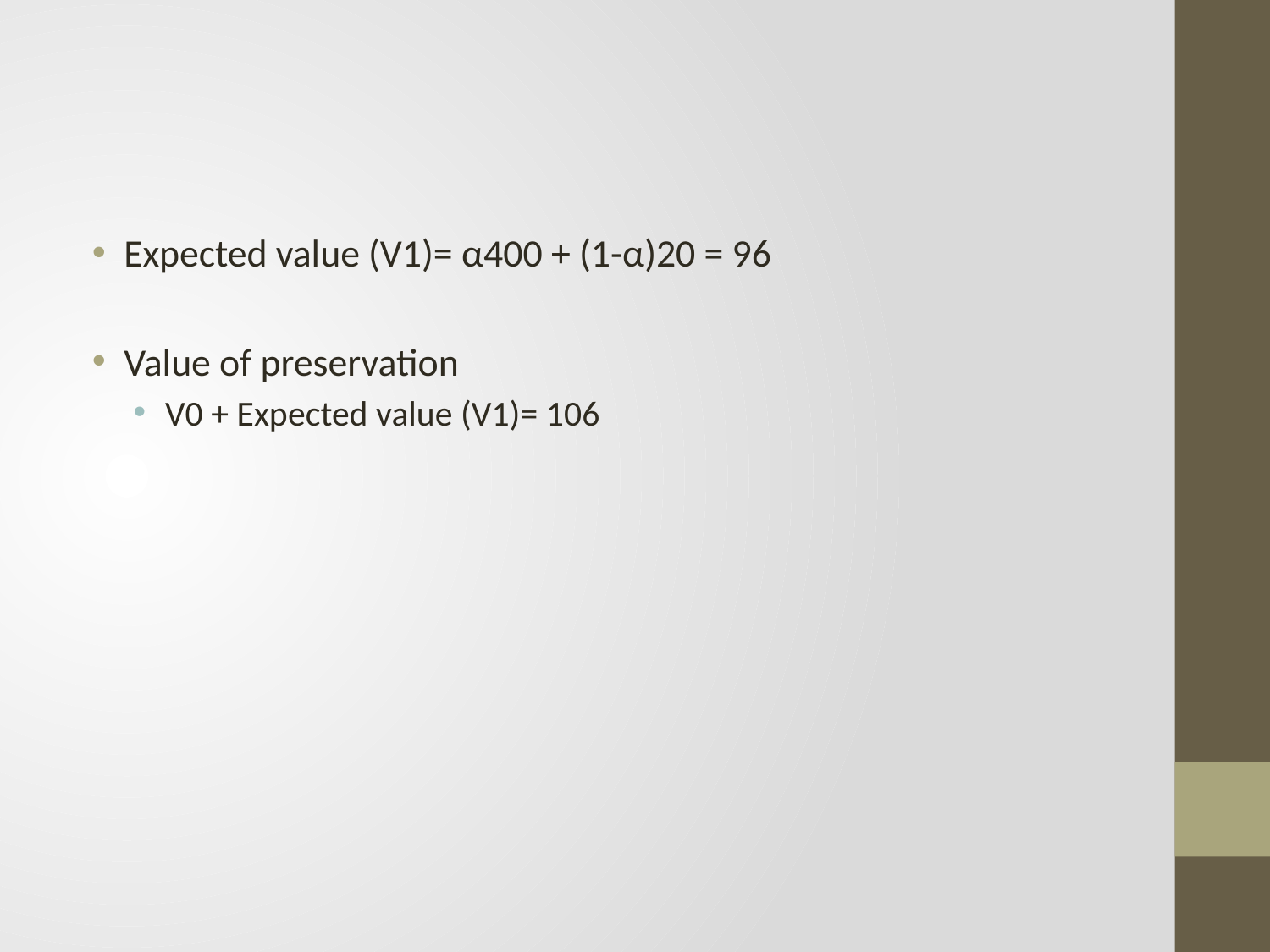

#
Expected value (V1)= α400 + (1-α)20 = 96

Value of preservation
V0 + Expected value (V1)= 106